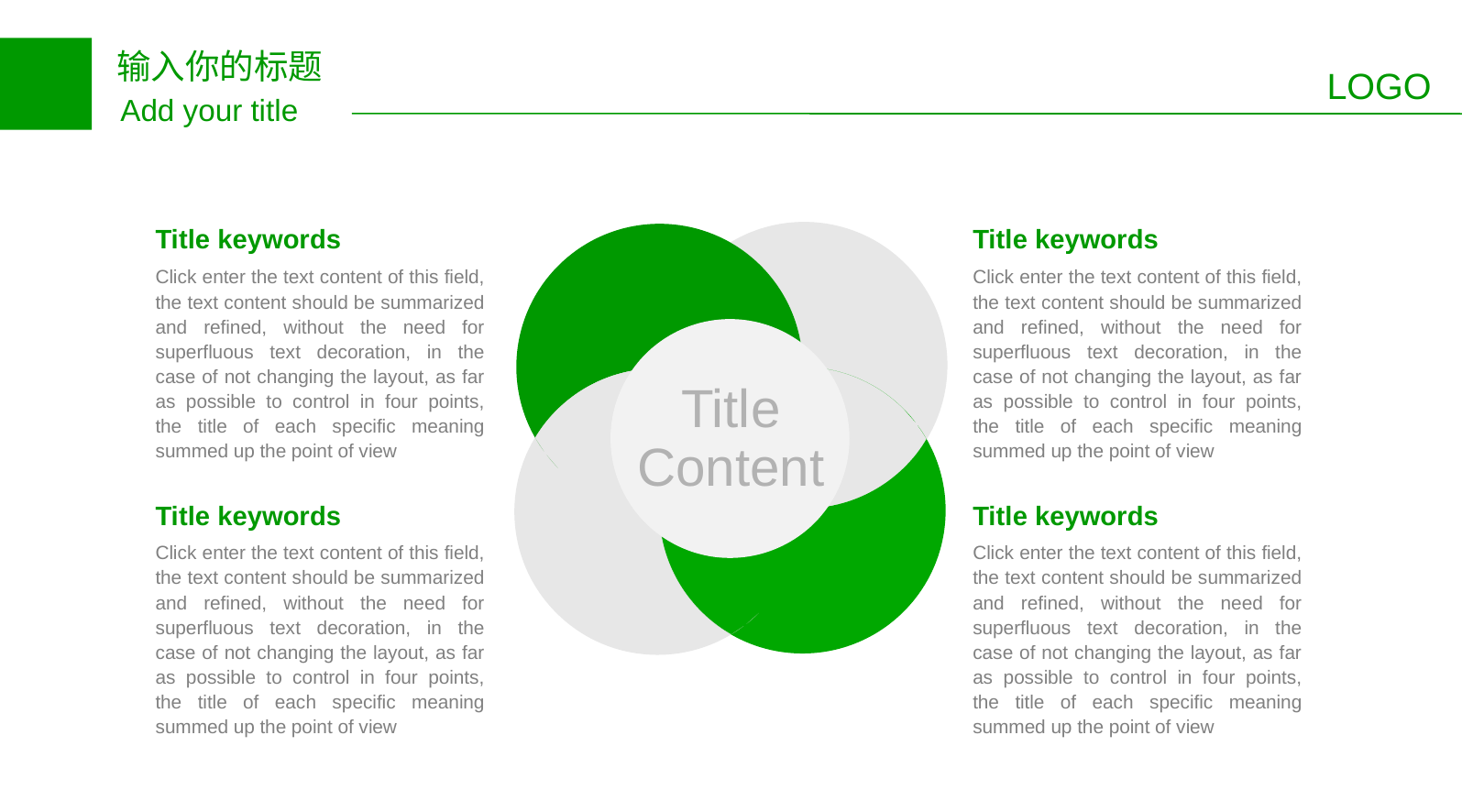

Title keywords
Title keywords

Click enter the text content of this field, the text content should be summarized and refined, without the need for superfluous text decoration, in the case of not changing the layout, as far as possible to control in four points, the title of each specific meaning summed up the point of view
Click enter the text content of this field, the text content should be summarized and refined, without the need for superfluous text decoration, in the case of not changing the layout, as far as possible to control in four points, the title of each specific meaning summed up the point of view

Title
Content
Title keywords
Title keywords
Click enter the text content of this field, the text content should be summarized and refined, without the need for superfluous text decoration, in the case of not changing the layout, as far as possible to control in four points, the title of each specific meaning summed up the point of view
Click enter the text content of this field, the text content should be summarized and refined, without the need for superfluous text decoration, in the case of not changing the layout, as far as possible to control in four points, the title of each specific meaning summed up the point of view